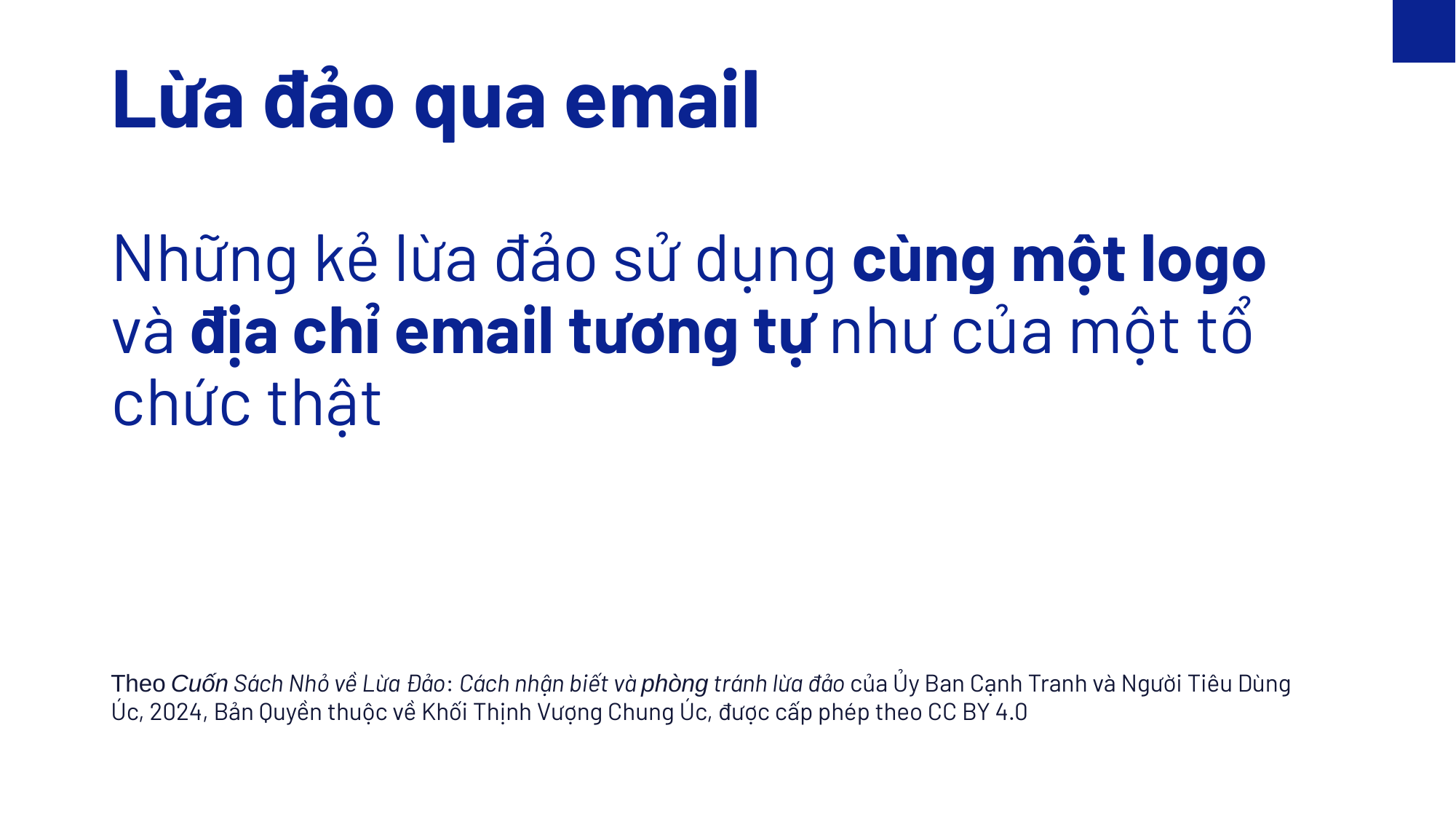

Lừa đảo qua email
Những kẻ lừa đảo sử dụng cùng một logo và địa chỉ email tương tự như của một tổ chức thật
Theo Cuốn Sách Nhỏ về Lừa Đảo: Cách nhận biết và phòng tránh lừa đảo của Ủy Ban Cạnh Tranh và Người Tiêu Dùng Úc, 2024, Bản Quyền thuộc về Khối Thịnh Vượng Chung Úc, được cấp phép theo CC BY 4.0